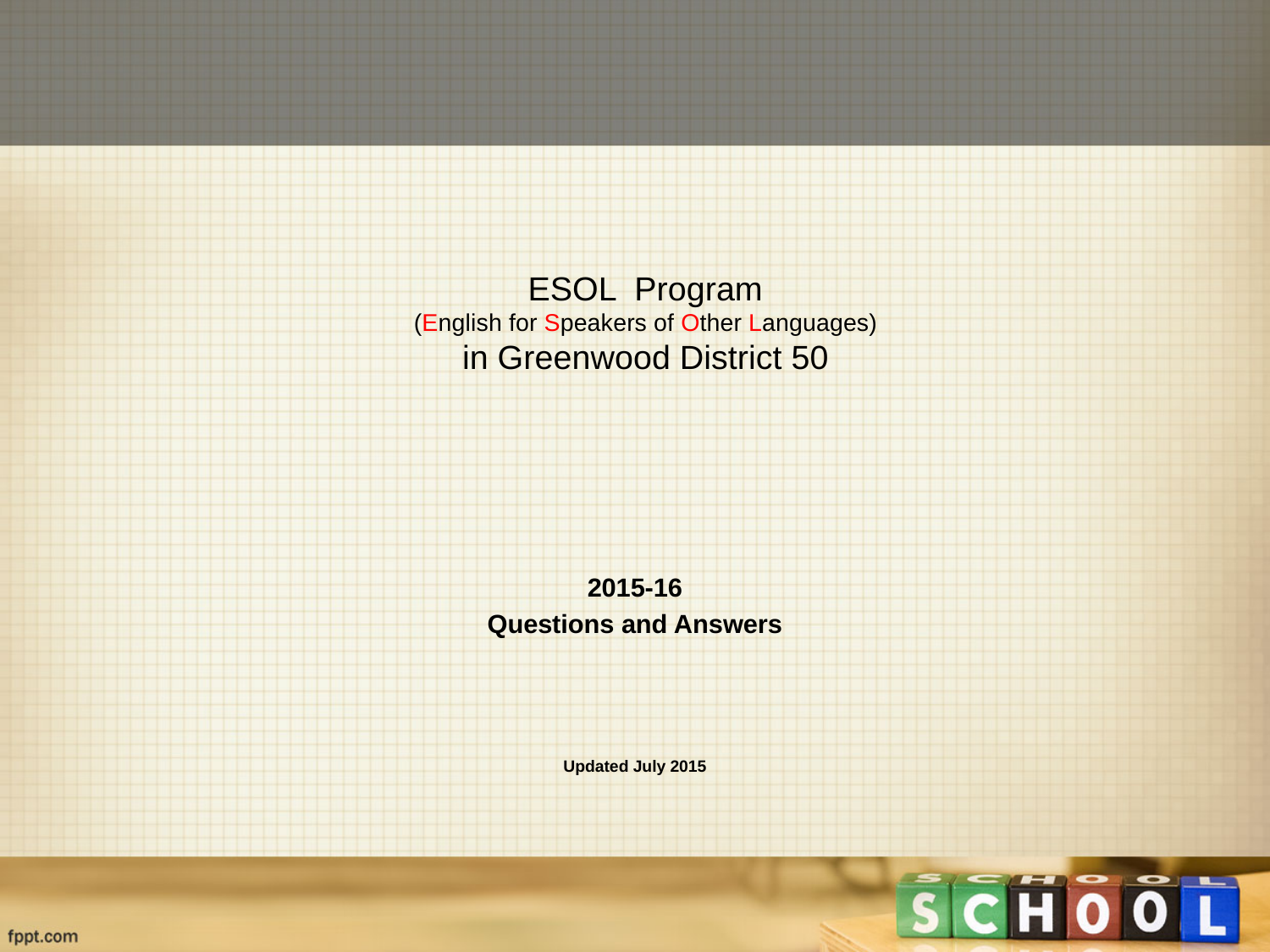

# ESOL  Program (English for Speakers of Other Languages) in Greenwood District 50

2015-16
Questions and Answers

Updated July 2015